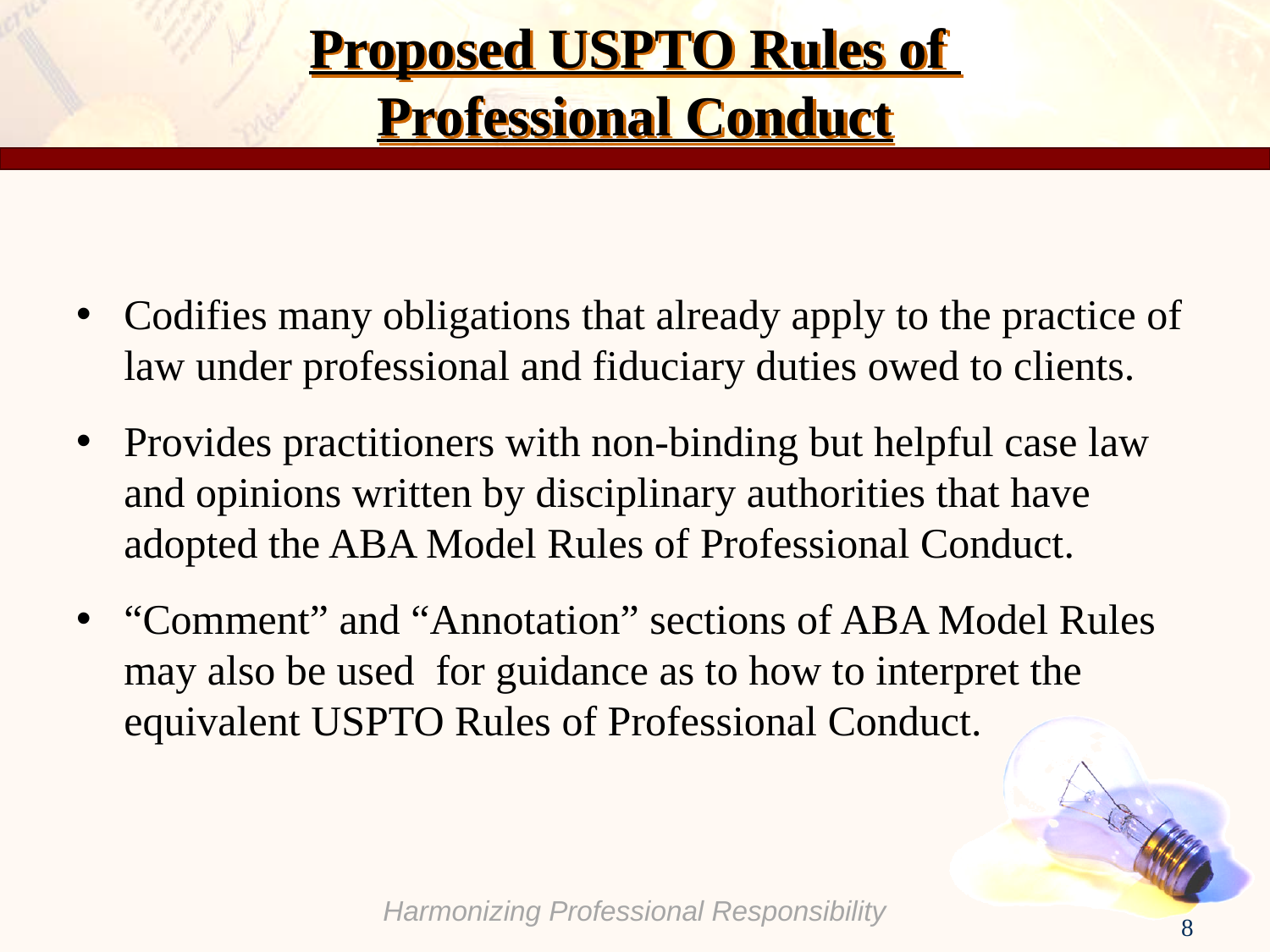

# Proposed USPTO Rules of Professional Conduct

Codifies many obligations that already apply to the practice of law under professional and fiduciary duties owed to clients.

Provides practitioners with non-binding but helpful case law and opinions written by disciplinary authorities that have adopted the ABA Model Rules of Professional Conduct.

“Comment” and “Annotation” sections of ABA Model Rules may also be used  for guidance as to how to interpret the equivalent USPTO Rules of Professional Conduct.
8